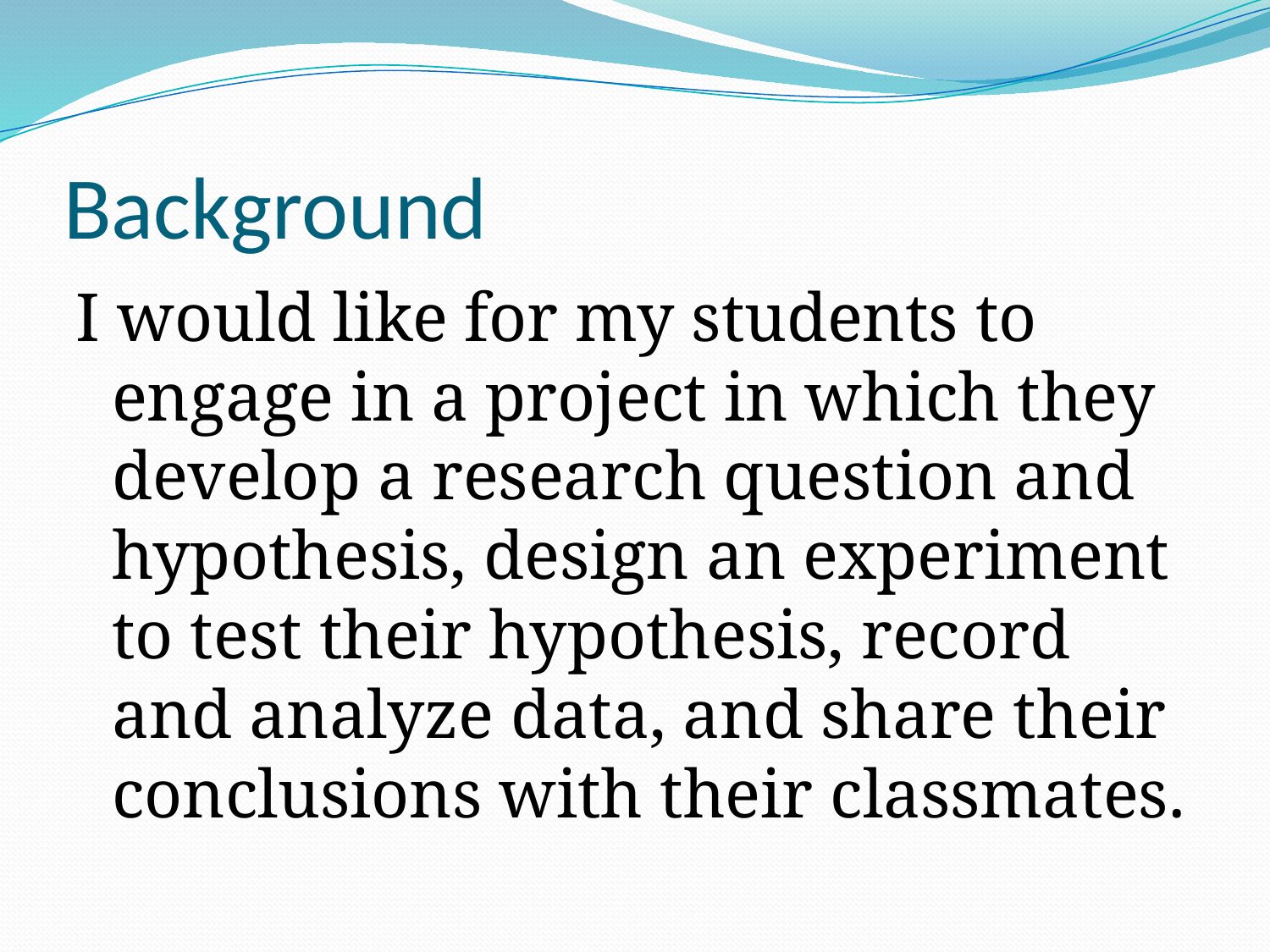

# Background
I would like for my students to engage in a project in which they develop a research question and hypothesis, design an experiment to test their hypothesis, record and analyze data, and share their conclusions with their classmates.